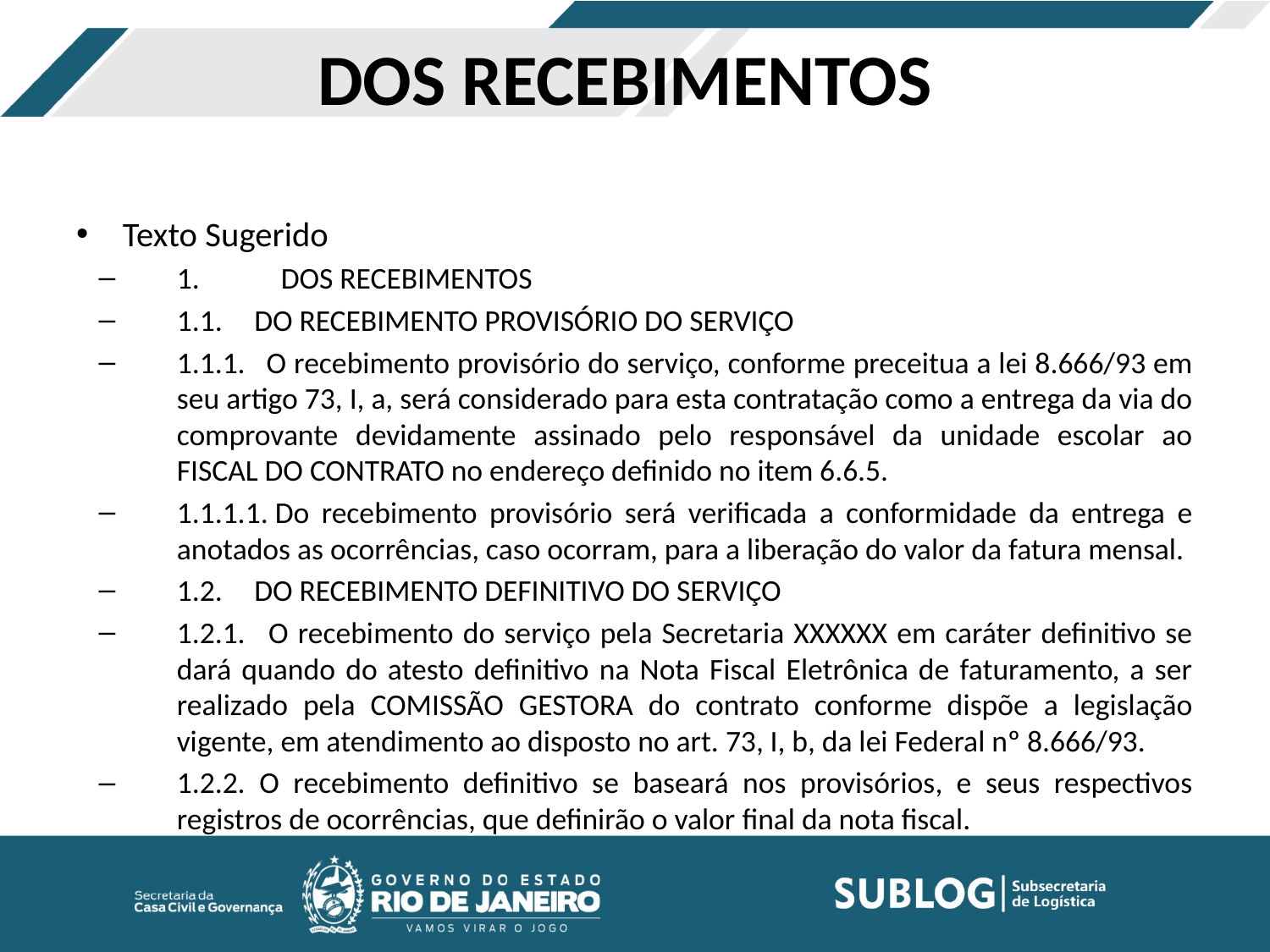

# DOS RECEBIMENTOS
Texto Sugerido
1.            DOS RECEBIMENTOS
1.1. 	DO RECEBIMENTO PROVISÓRIO DO SERVIÇO
1.1.1.   O recebimento provisório do serviço, conforme preceitua a lei 8.666/93 em seu artigo 73, I, a, será considerado para esta contratação como a entrega da via do comprovante devidamente assinado pelo responsável da unidade escolar ao FISCAL DO CONTRATO no endereço definido no item 6.6.5.
1.1.1.1. Do recebimento provisório será verificada a conformidade da entrega e anotados as ocorrências, caso ocorram, para a liberação do valor da fatura mensal.
1.2. 	DO RECEBIMENTO DEFINITIVO DO SERVIÇO
1.2.1.   O recebimento do serviço pela Secretaria XXXXXX em caráter definitivo se dará quando do atesto definitivo na Nota Fiscal Eletrônica de faturamento, a ser realizado pela COMISSÃO GESTORA do contrato conforme dispõe a legislação vigente, em atendimento ao disposto no art. 73, I, b, da lei Federal nº 8.666/93.
1.2.2. O recebimento definitivo se baseará nos provisórios, e seus respectivos registros de ocorrências, que definirão o valor final da nota fiscal.